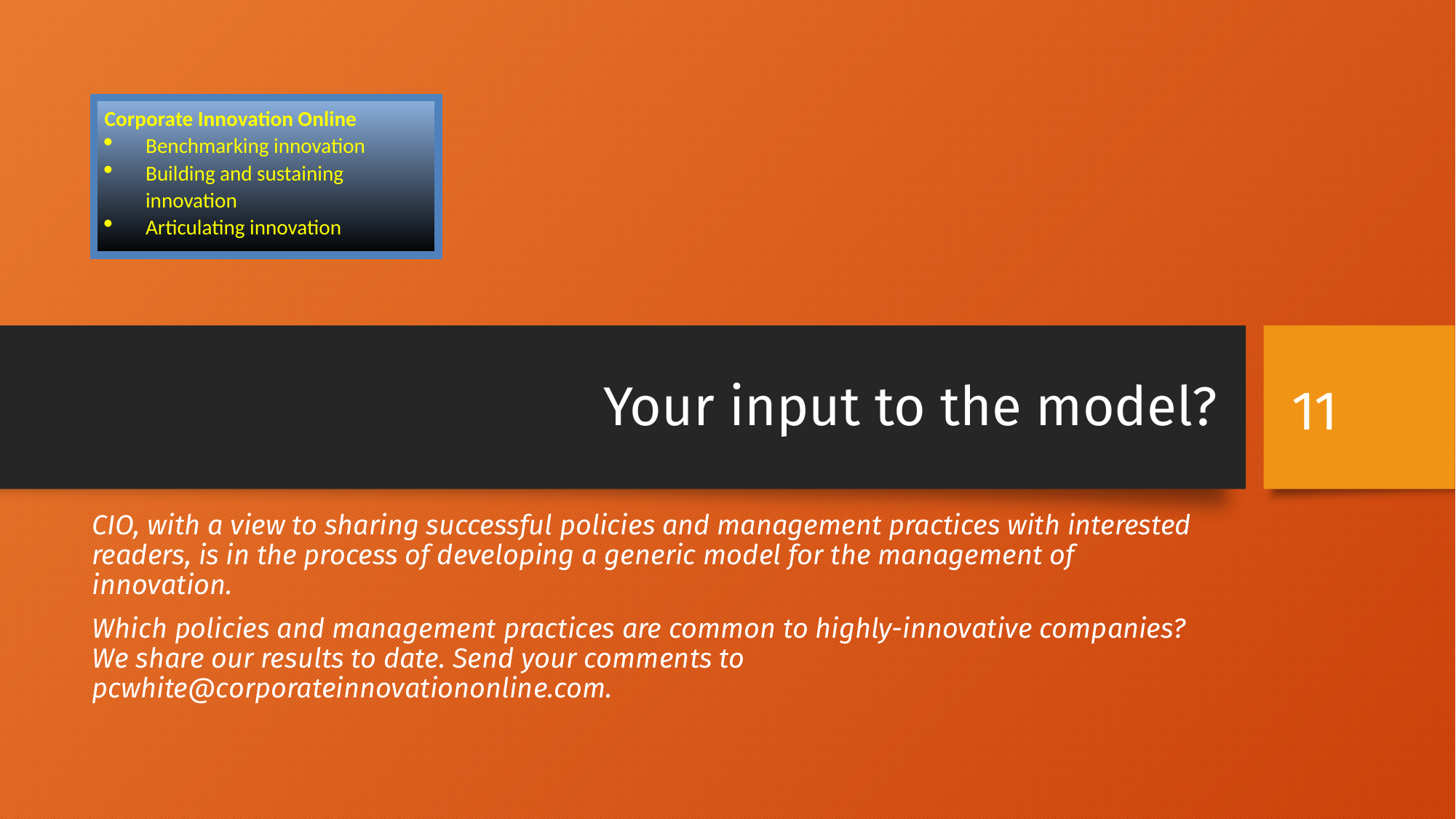

Corporate Innovation Online
Benchmarking innovation
Building and sustaining innovation
Articulating innovation
# Your input to the model?
11
CIO, with a view to sharing successful policies and management practices with interested readers, is in the process of developing a generic model for the management of innovation.
Which policies and management practices are common to highly-innovative companies?  We share our results to date. Send your comments to pcwhite@corporateinnovationonline.com.